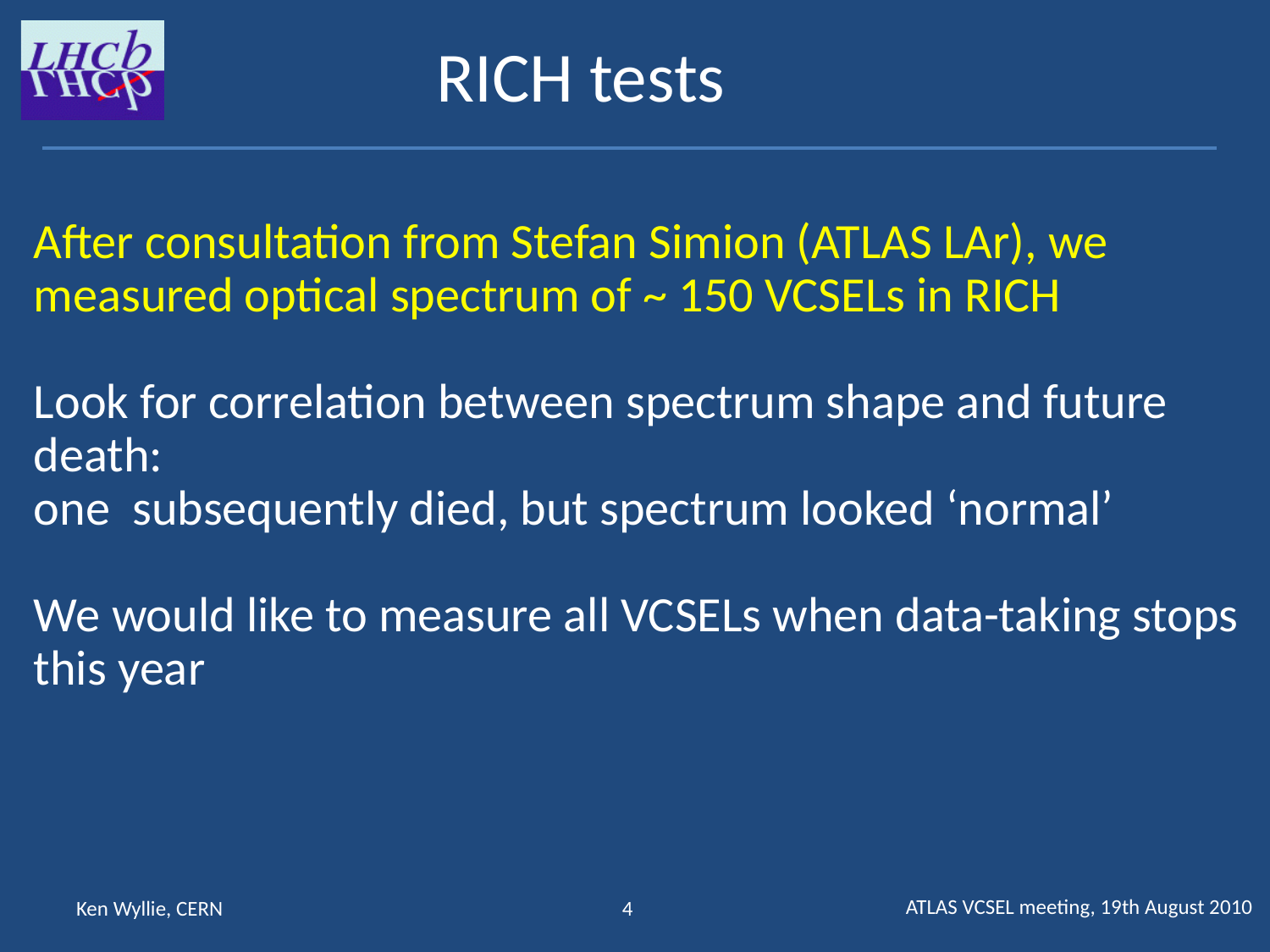

RICH tests

After consultation from Stefan Simion (ATLAS LAr), we measured optical spectrum of ~ 150 VCSELs in RICH

Look for correlation between spectrum shape and future death:
one  subsequently died, but spectrum looked ‘normal’

We would like to measure all VCSELs when data-taking stops this year

ATLAS VCSEL meeting, 19th August 2010
Ken Wyllie, CERN
4